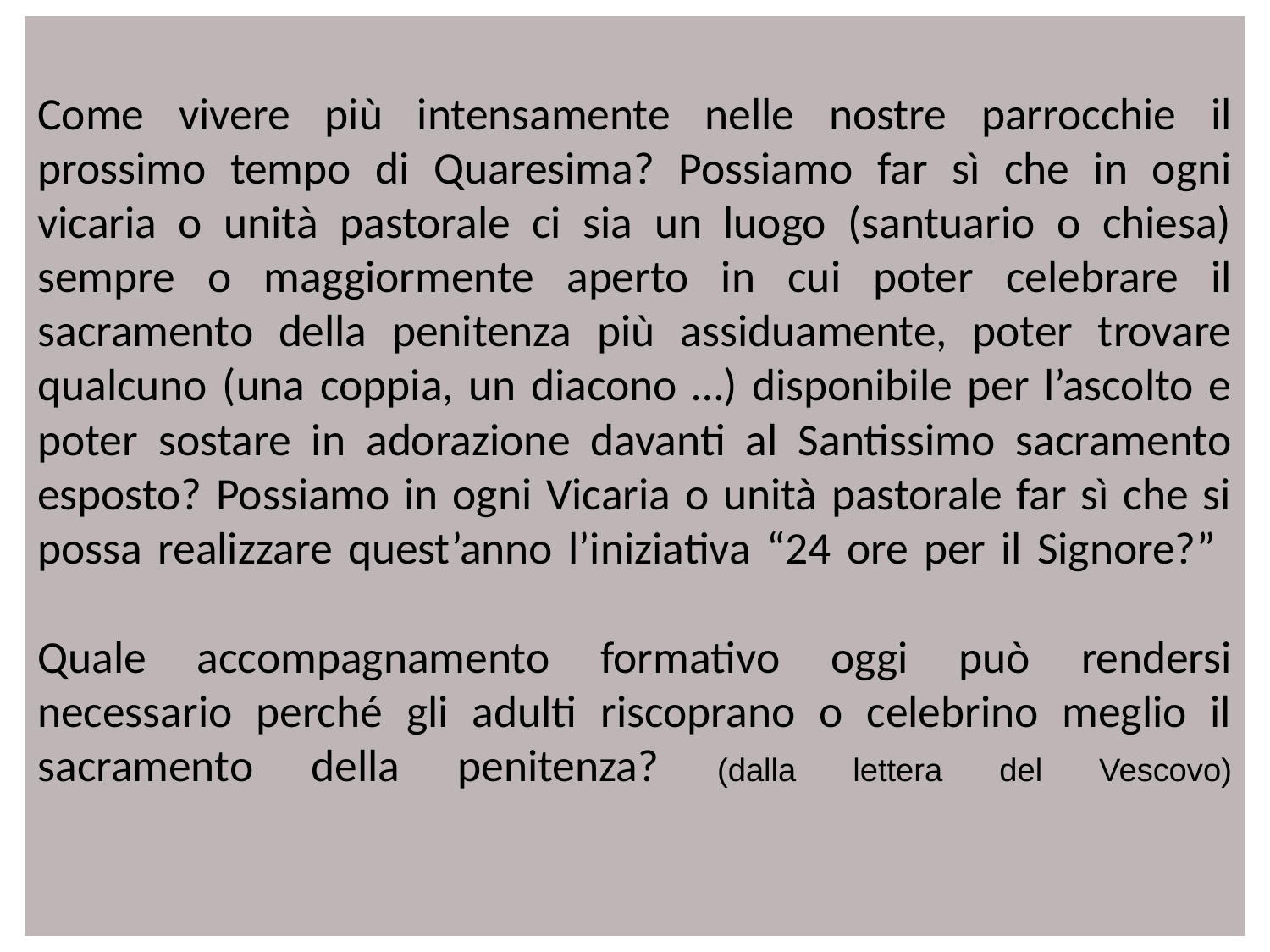

# Come vivere più intensamente nelle nostre parrocchie il prossimo tempo di Quaresima? Possiamo far sì che in ogni vicaria o unità pastorale ci sia un luogo (santuario o chiesa) sempre o maggiormente aperto in cui poter celebrare il sacramento della penitenza più assiduamente, poter trovare qualcuno (una coppia, un diacono …) disponibile per l’ascolto e poter sostare in adorazione davanti al Santissimo sacramento esposto? Possiamo in ogni Vicaria o unità pastorale far sì che si possa realizzare quest’anno l’iniziativa “24 ore per il Signore?” Quale accompagnamento formativo oggi può rendersi necessario perché gli adulti riscoprano o celebrino meglio il sacramento della penitenza? (dalla lettera del Vescovo)